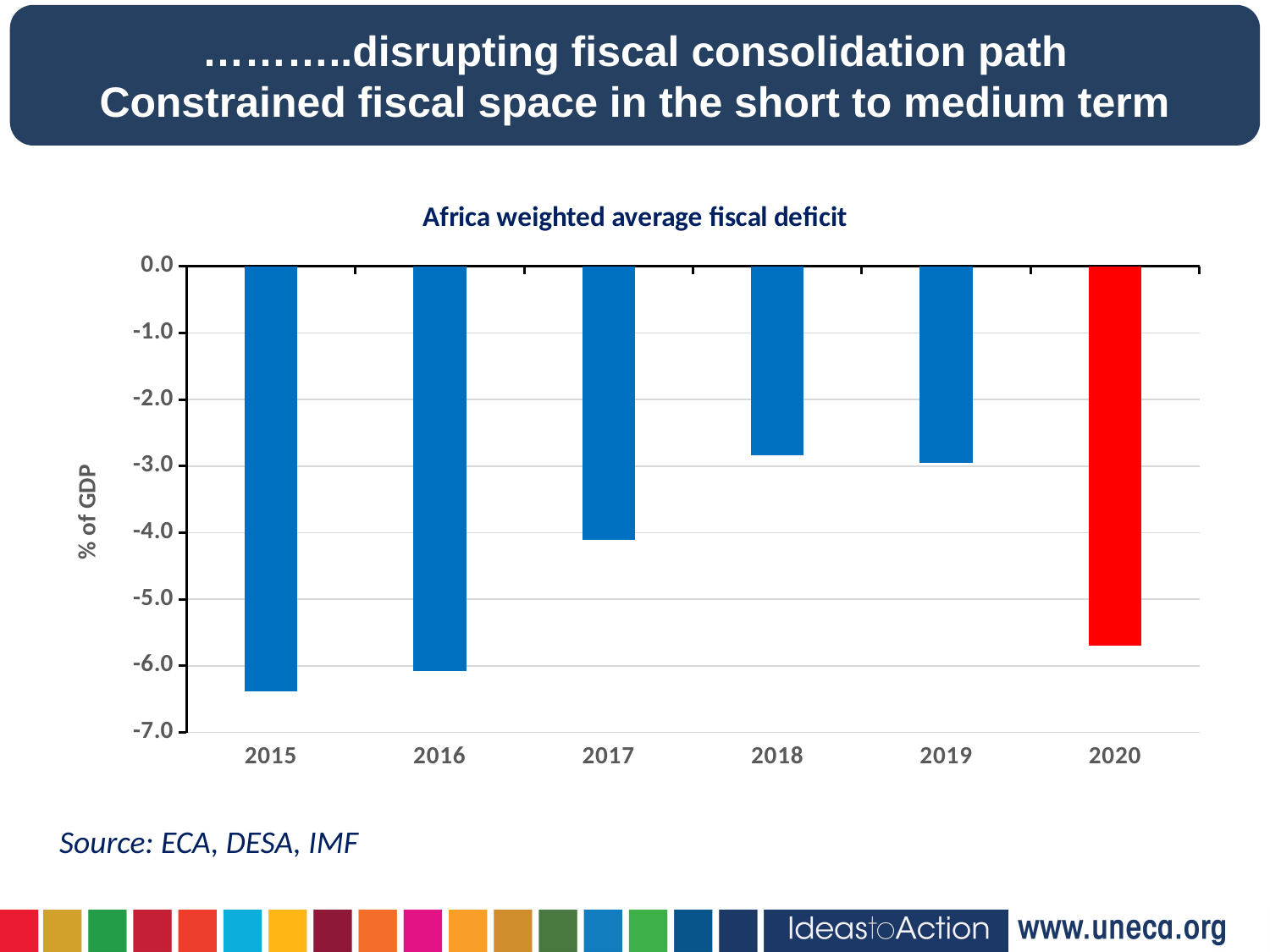

………..disrupting fiscal consolidation path
Constrained fiscal space in the short to medium term

### Chart: Africa weighted average fiscal deficit

| Category | Africa |
|---|---|
| 2015 | -6.383528264150946 |
| 2016 | -6.080480750000003 |
| 2017 | -4.11271153846154 |
| 2018 | -2.8432307115384607 |
| 2019 | -2.9535769038461543 |
| 2020 | -5.7 |
Source: ECA, DESA, IMF